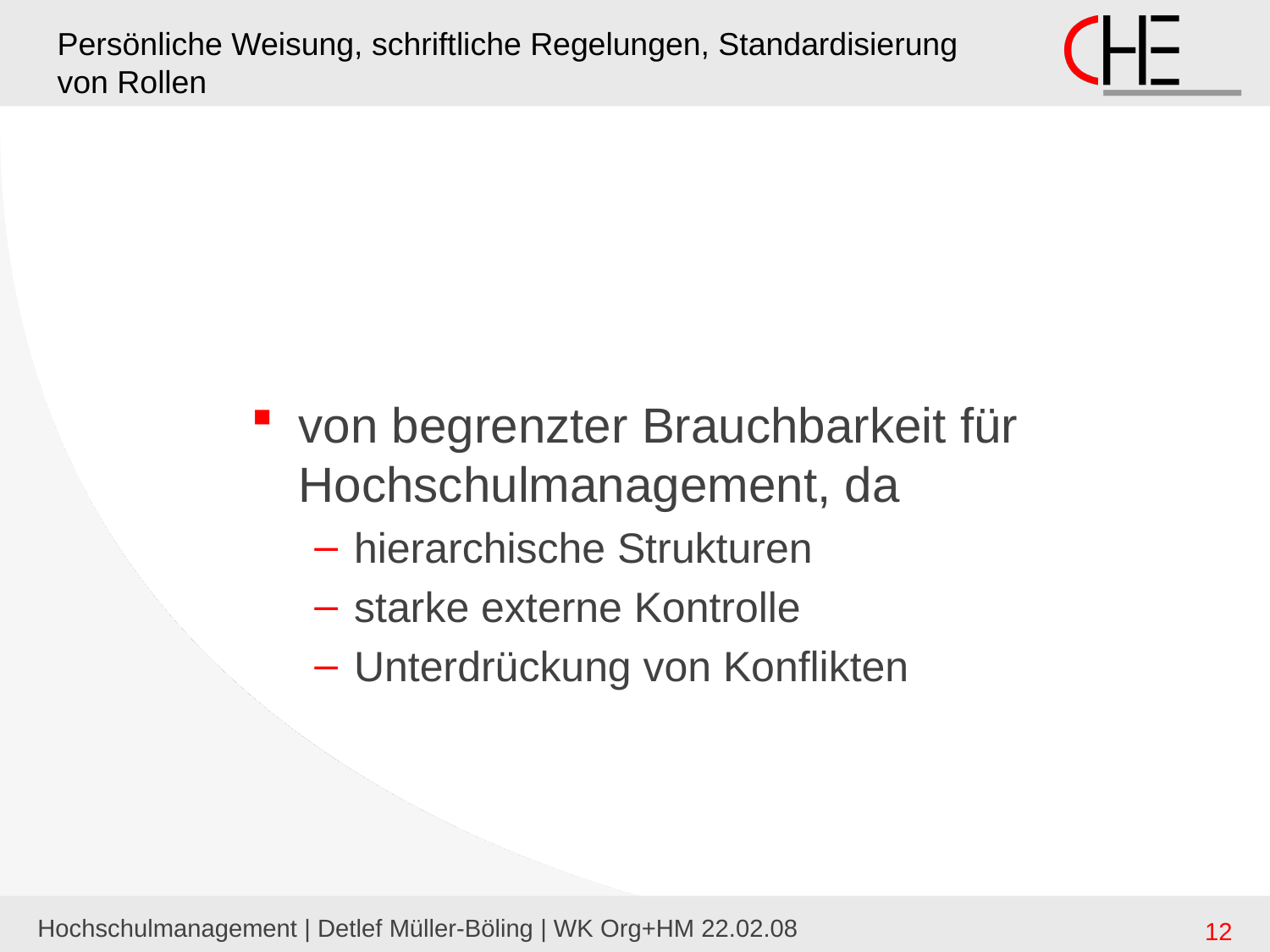

# Persönliche Weisung, schriftliche Regelungen, Standardisierung von Rollen
von begrenzter Brauchbarkeit für Hochschulmanagement, da
hierarchische Strukturen
starke externe Kontrolle
Unterdrückung von Konflikten
Hochschulmanagement | Detlef Müller-Böling | WK Org+HM 22.02.08
12